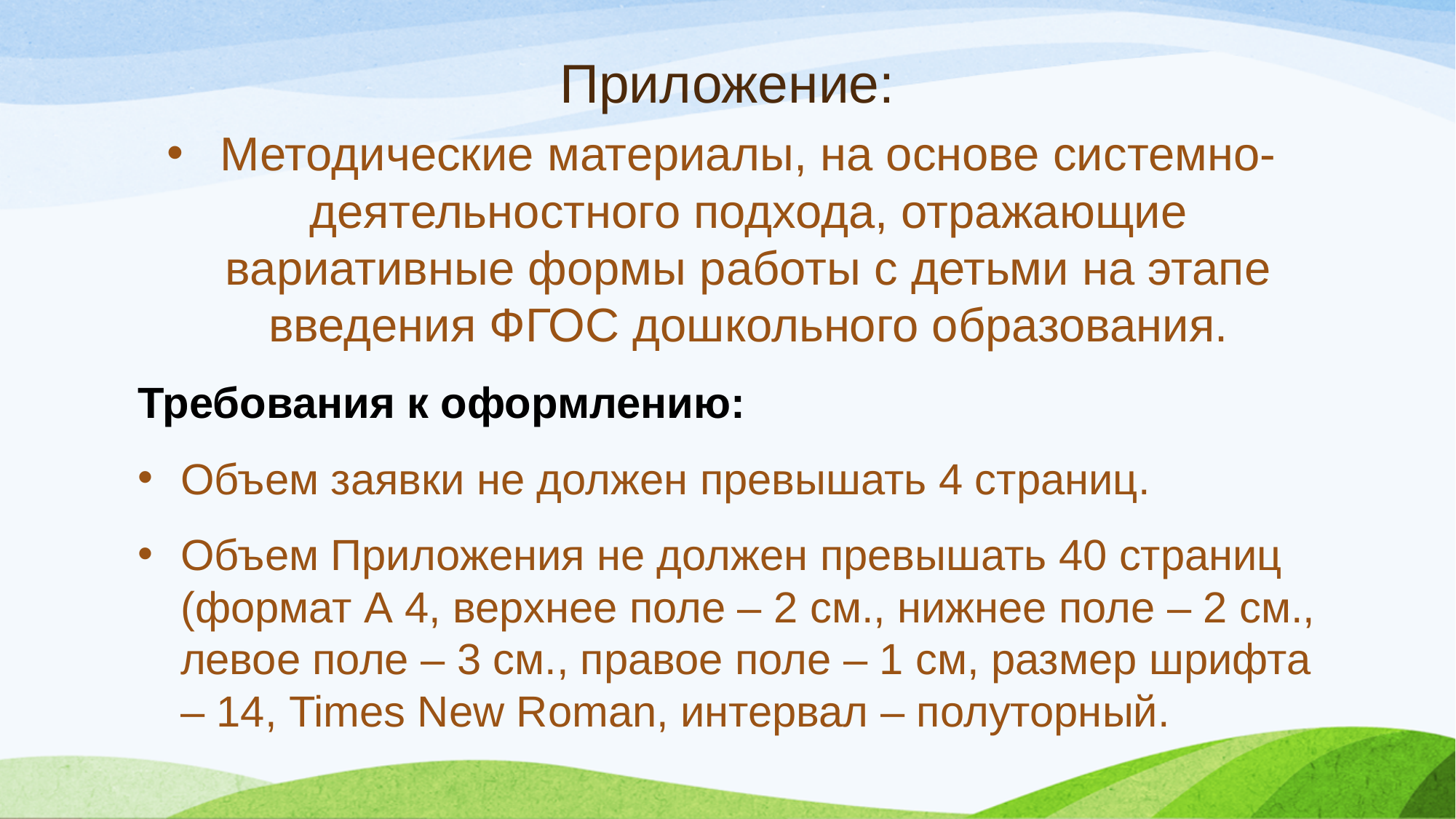

# Приложение:
Методические материалы, на основе системно-деятельностного подхода, отражающие вариативные формы работы с детьми на этапе введения ФГОС дошкольного образования.
Требования к оформлению:
Объем заявки не должен превышать 4 страниц.
Объем Приложения не должен превышать 40 страниц (формат А 4, верхнее поле – 2 см., нижнее поле – 2 см., левое поле – 3 см., правое поле – 1 см, размер шрифта – 14, Times New Roman, интервал – полуторный.